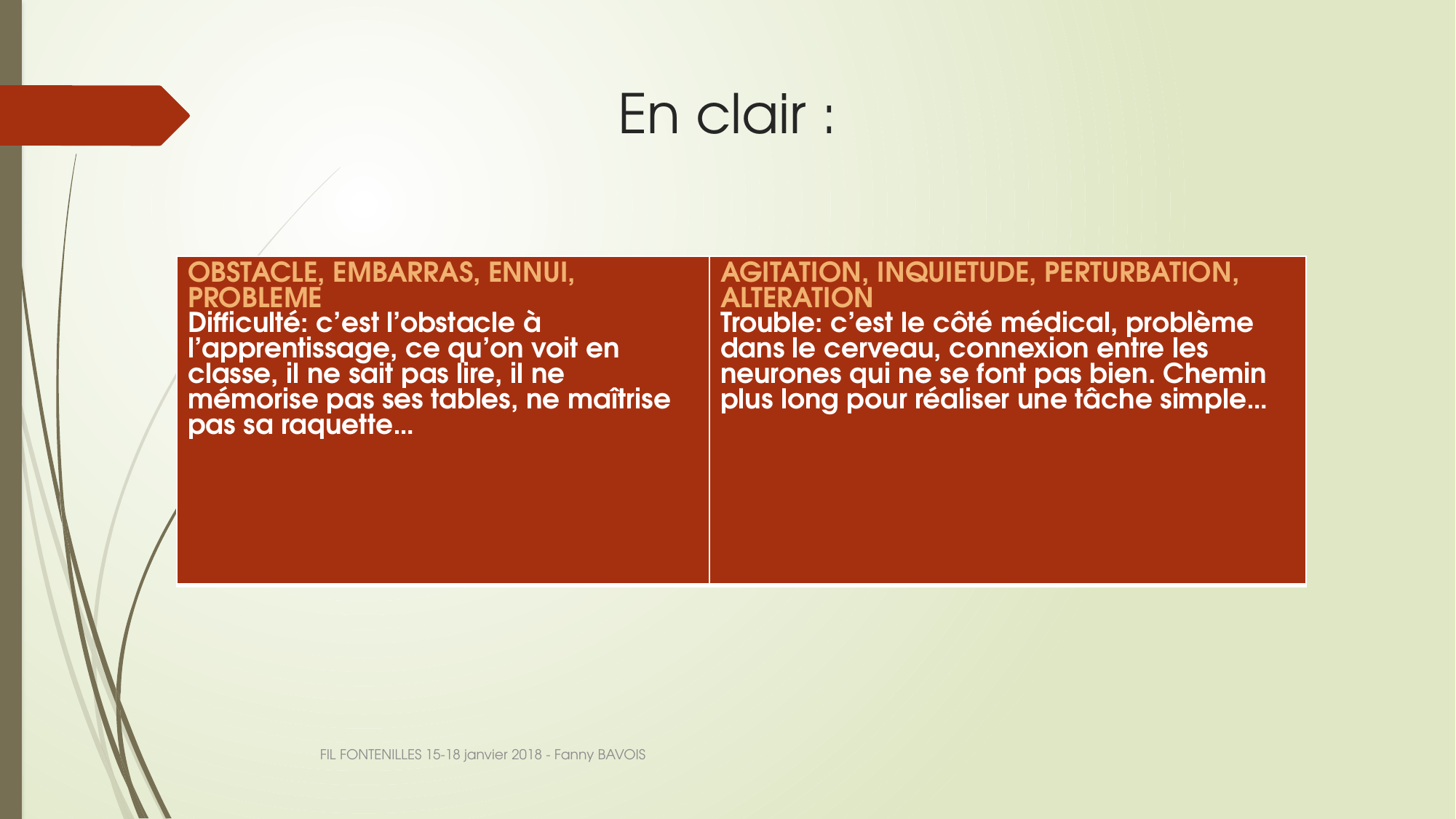

# En clair :
| OBSTACLE, EMBARRAS, ENNUI, PROBLEME Difficulté: c’est l’obstacle à l’apprentissage, ce qu’on voit en classe, il ne sait pas lire, il ne mémorise pas ses tables, ne maîtrise pas sa raquette… | AGITATION, INQUIETUDE, PERTURBATION, ALTERATION Trouble: c’est le côté médical, problème dans le cerveau, connexion entre les neurones qui ne se font pas bien. Chemin plus long pour réaliser une tâche simple… |
| --- | --- |
FIL FONTENILLES 15-18 janvier 2018 - Fanny BAVOIS